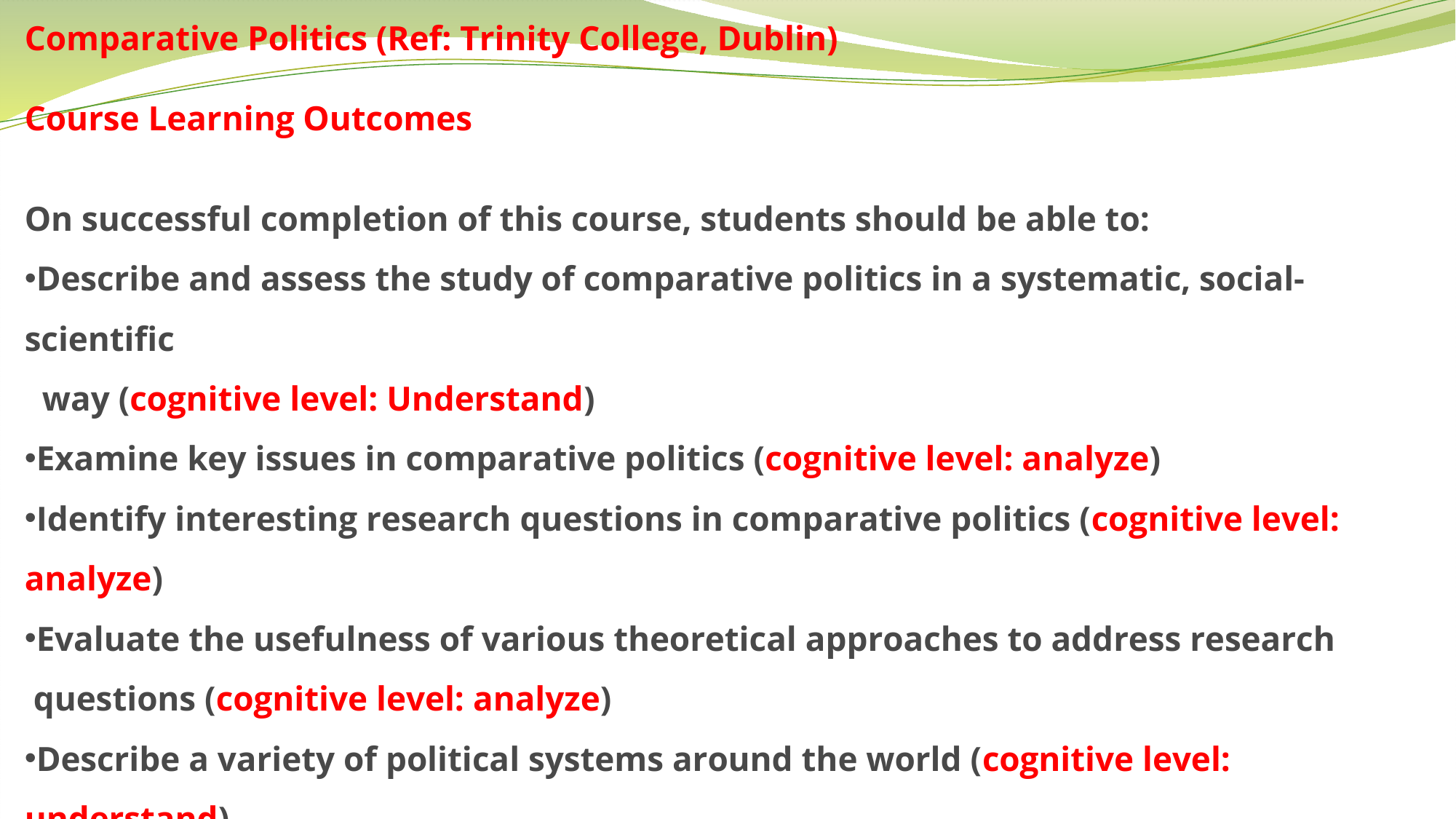

Comparative Politics (Ref: Trinity College, Dublin)

Course Learning Outcomes

On successful completion of this course, students should be able to:
Describe and assess the study of comparative politics in a systematic, social-scientific
  way (cognitive level: Understand)
Examine key issues in comparative politics (cognitive level: analyze)
Identify interesting research questions in comparative politics (cognitive level: analyze)
Evaluate the usefulness of various theoretical approaches to address research
 questions (cognitive level: analyze)
Describe a variety of political systems around the world (cognitive level: understand)
Explain how democratic and non-democratic regimes emerge and survive( understand)
Explain what happens when peaceful democratic politics fails (understand level)